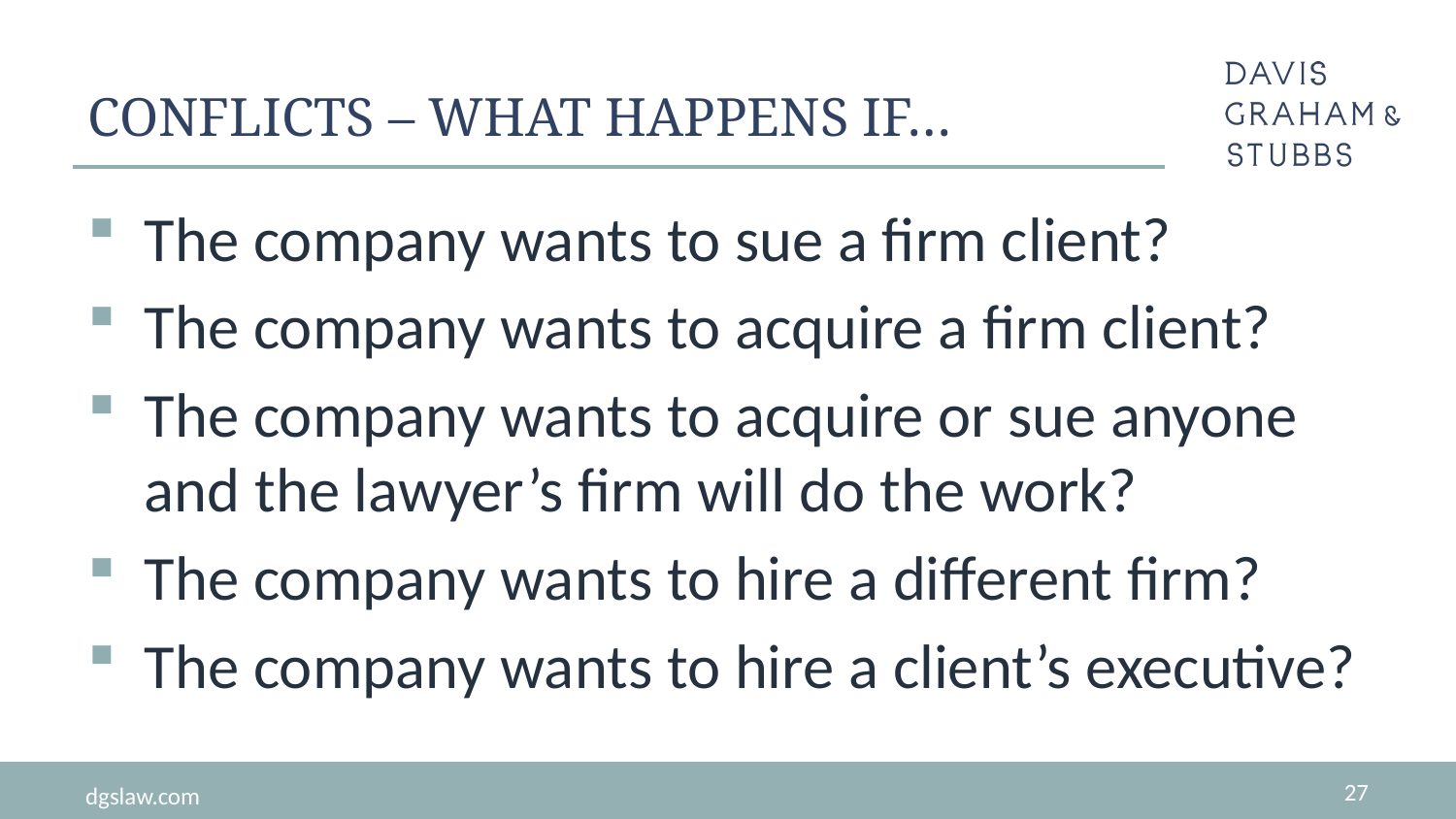

# Conflicts – what happens if…
The company wants to sue a firm client?
The company wants to acquire a firm client?
The company wants to acquire or sue anyone and the lawyer’s firm will do the work?
The company wants to hire a different firm?
The company wants to hire a client’s executive?